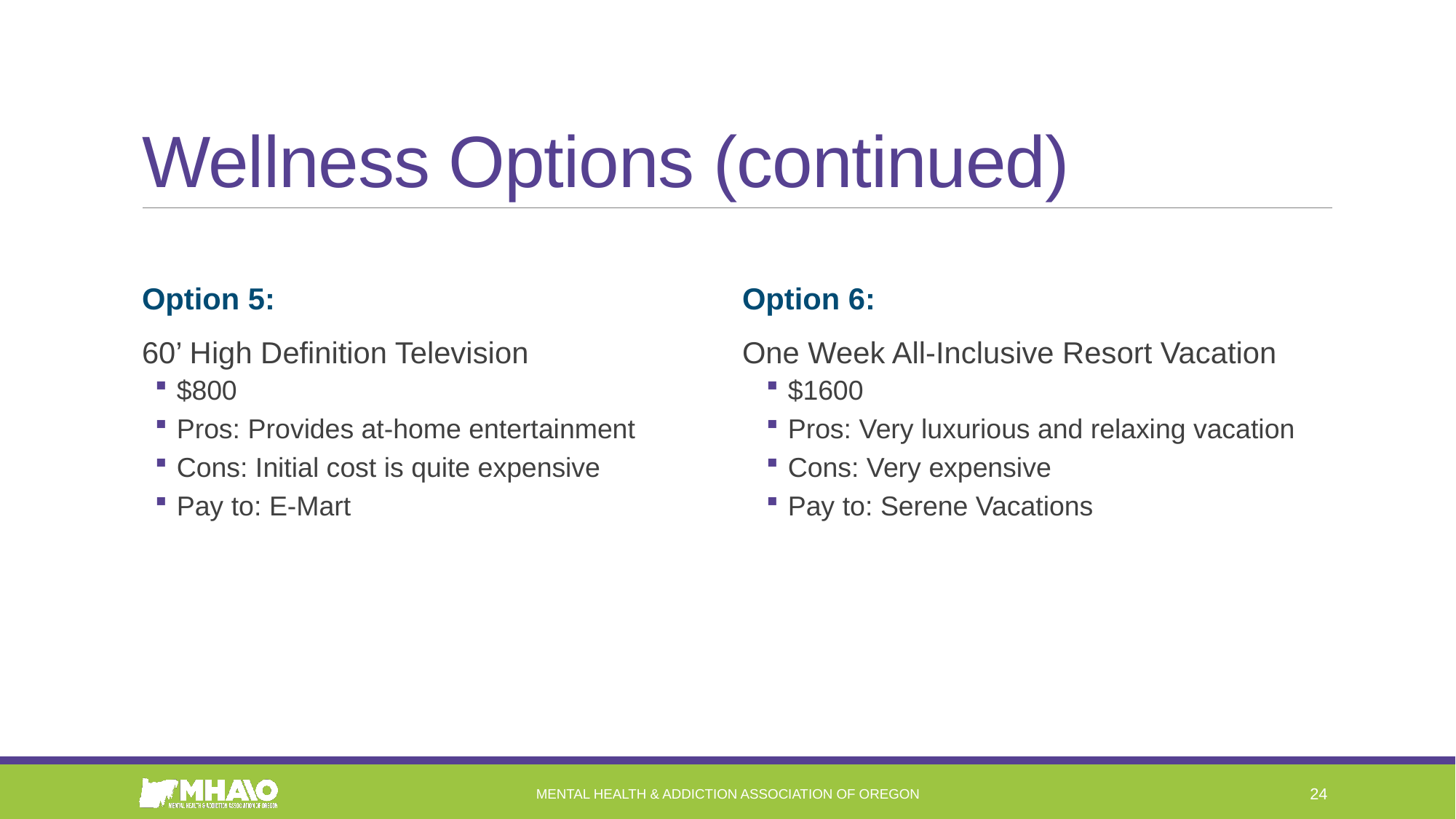

# Wellness Options (continued)
Option 5:
60’ High Definition Television
$800
Pros: Provides at-home entertainment
Cons: Initial cost is quite expensive
Pay to: E-Mart

Option 6:
One Week All-Inclusive Resort Vacation
$1600
Pros: Very luxurious and relaxing vacation
Cons: Very expensive
Pay to: Serene Vacations

Mental Health & Addiction Association of Oregon
24